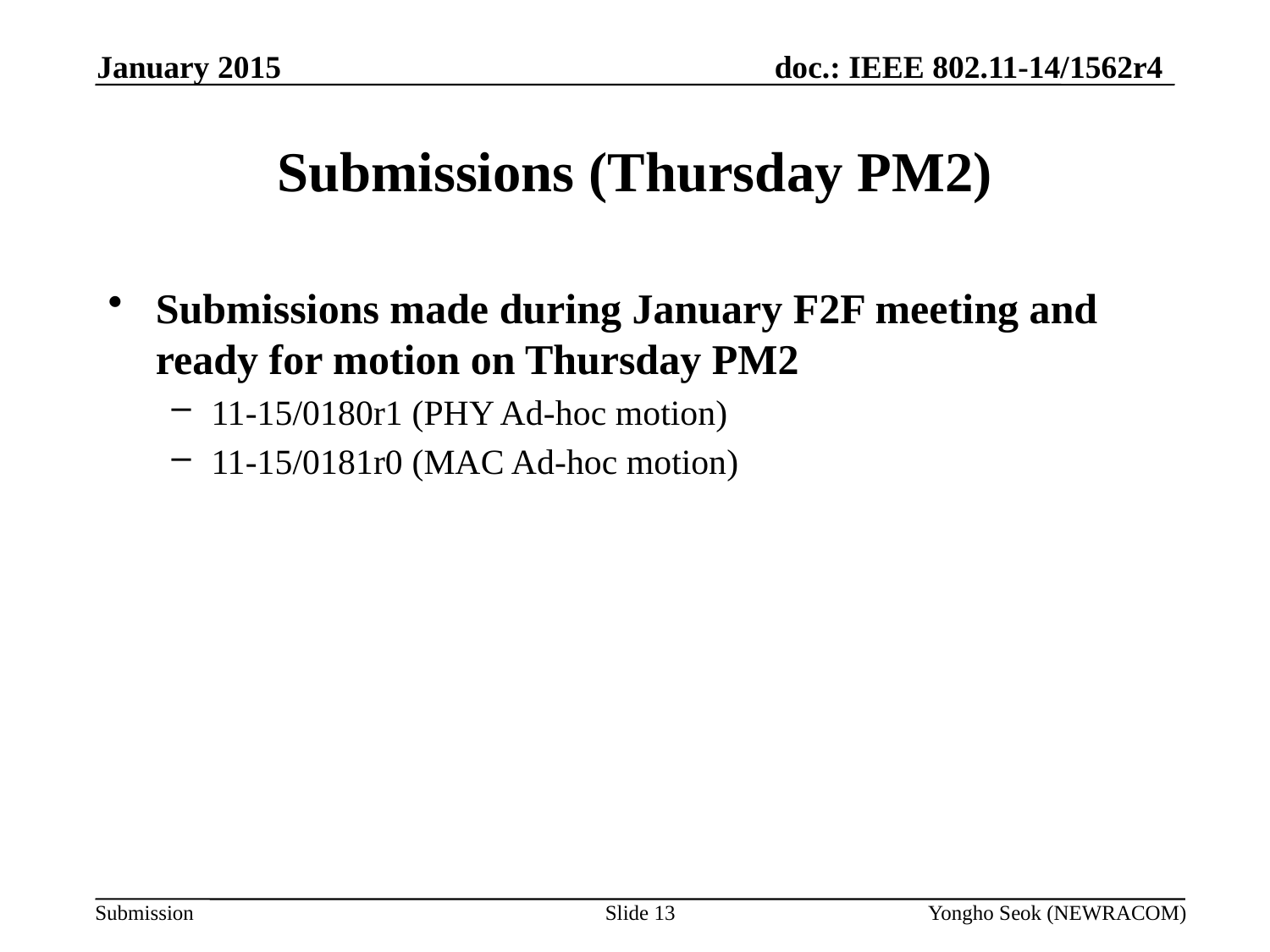

January 2015
# Submissions (Thursday PM2)
Submissions made during January F2F meeting and ready for motion on Thursday PM2
11-15/0180r1 (PHY Ad-hoc motion)
11-15/0181r0 (MAC Ad-hoc motion)

Slide 13
Yongho Seok (NEWRACOM)